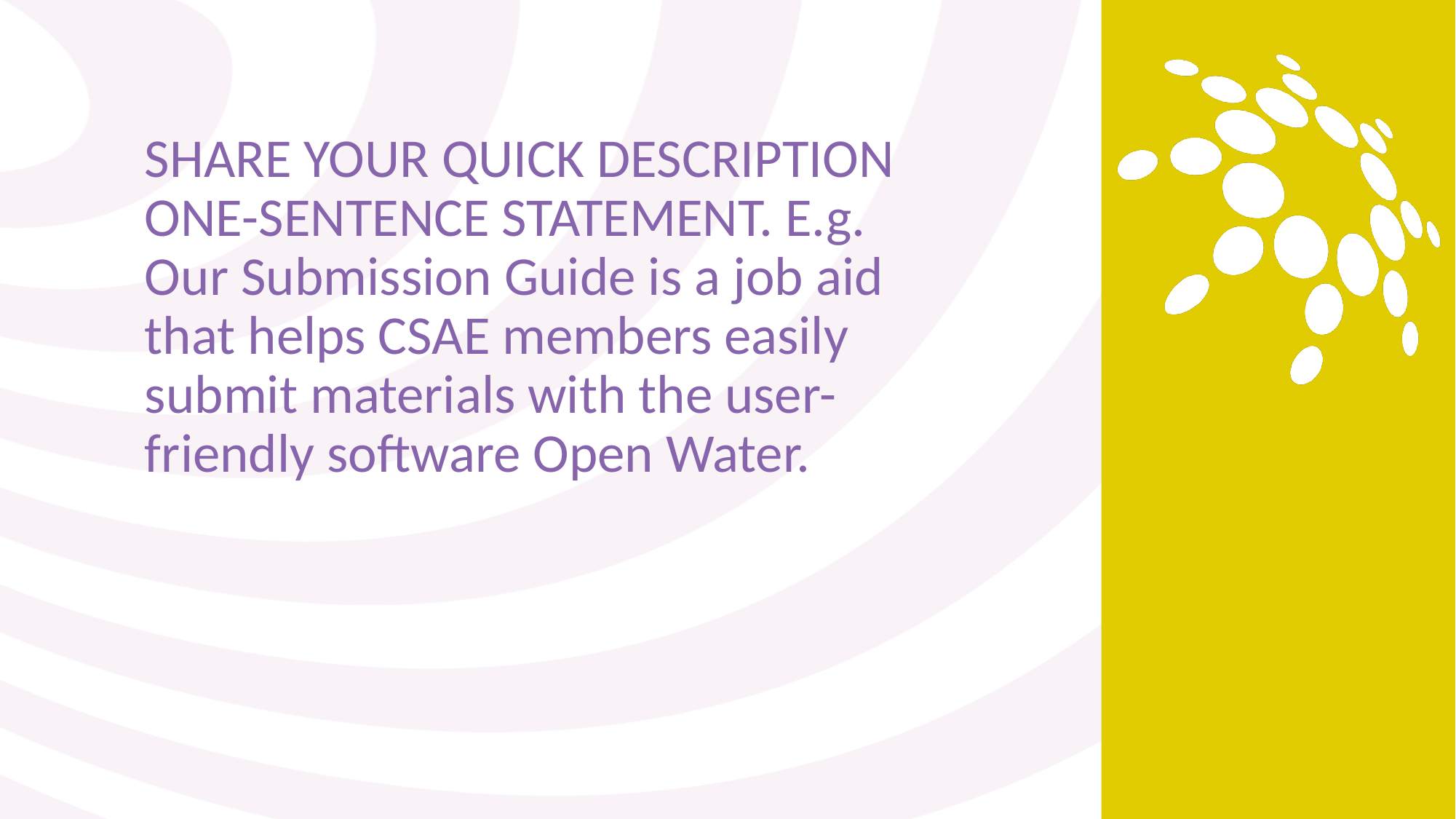

SHARE YOUR QUICK DESCRIPTION ONE-SENTENCE STATEMENT. E.g. Our Submission Guide is a job aid that helps CSAE members easily submit materials with the user-friendly software Open Water.